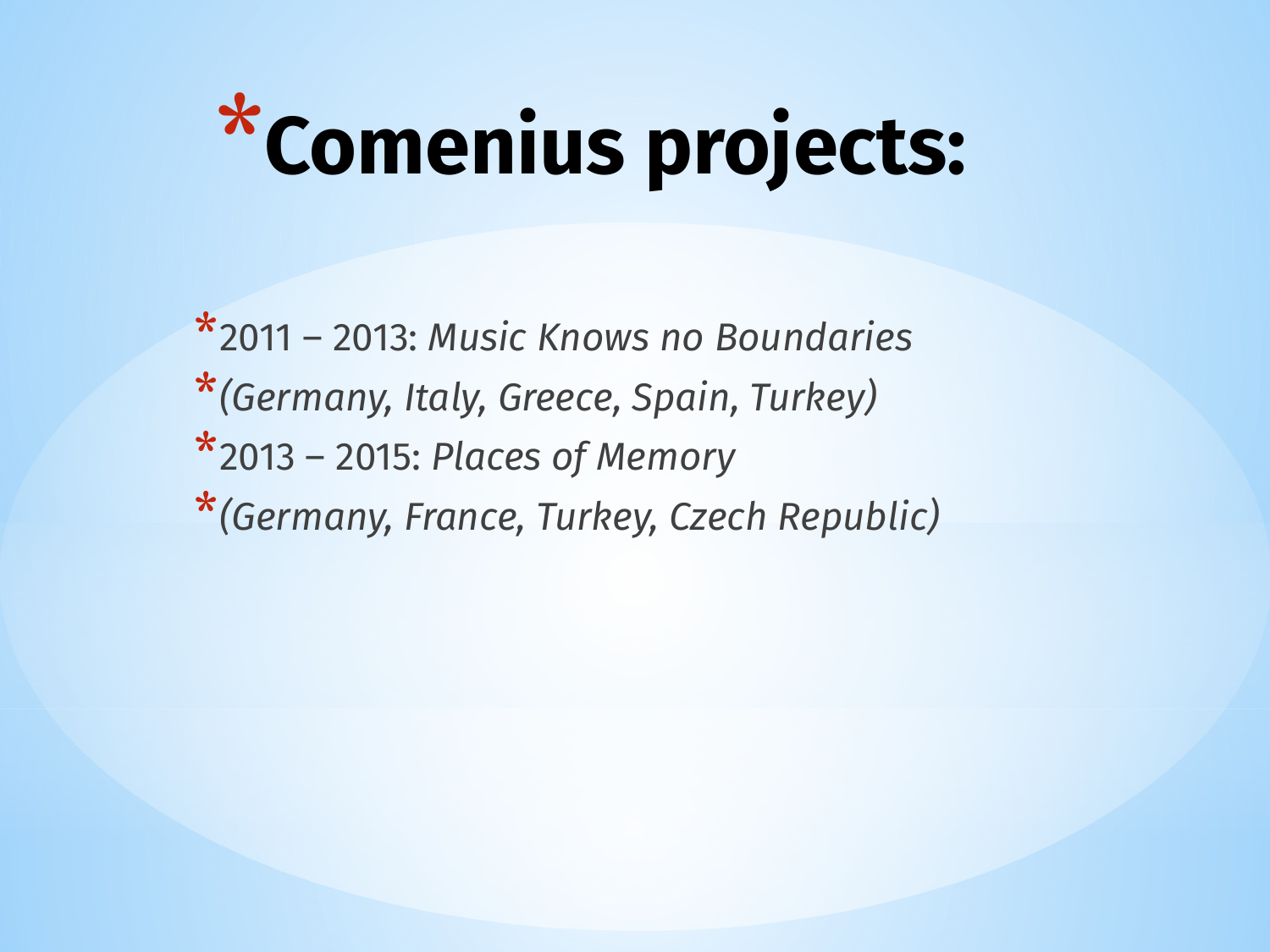

# Comenius projects:
2011 – 2013: Music Knows no Boundaries
(Germany, Italy, Greece, Spain, Turkey)
2013 – 2015: Places of Memory
(Germany, France, Turkey, Czech Republic)